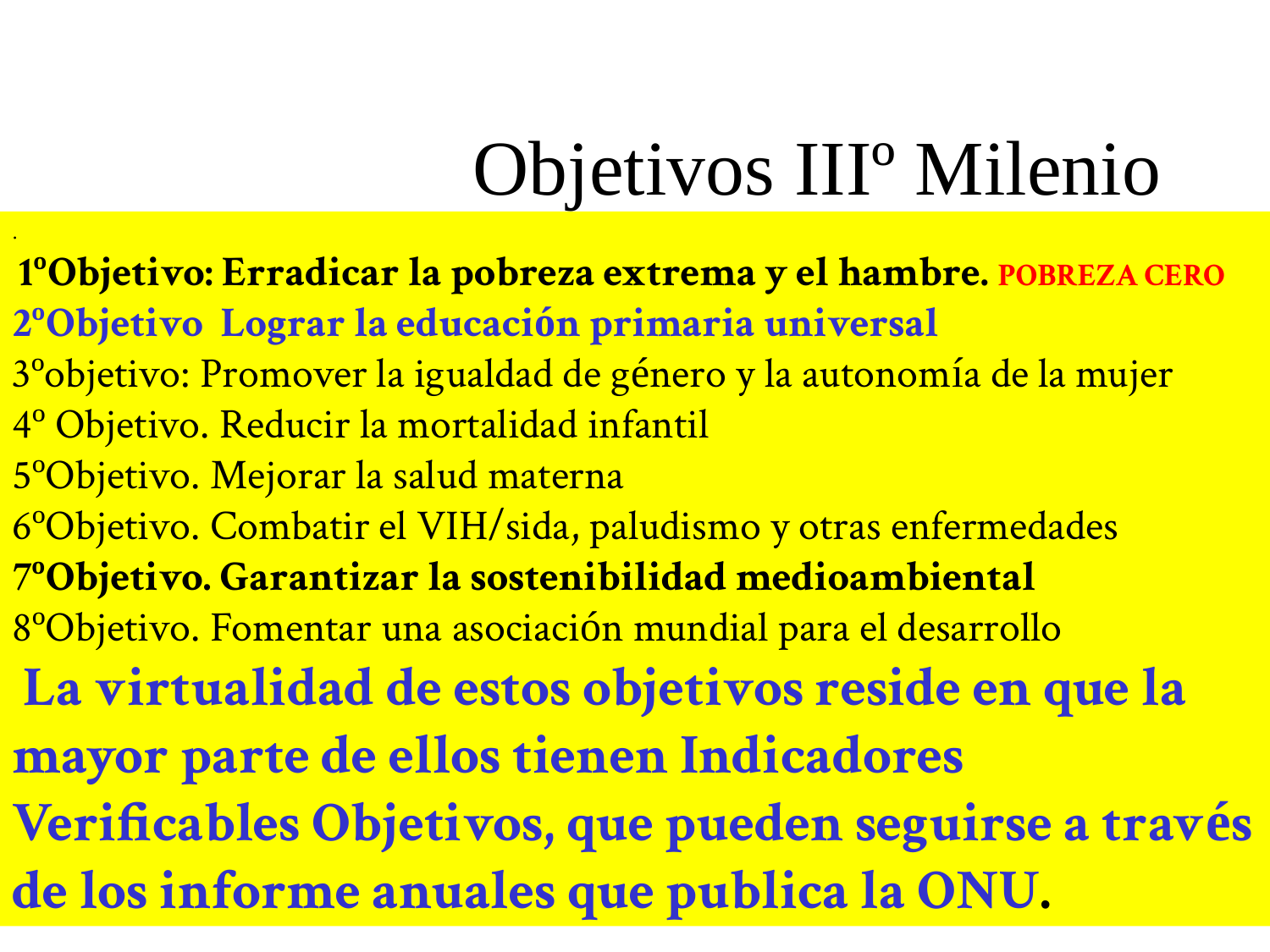

Objetivos IIIº Milenio
.
 1ºObjetivo: Erradicar la pobreza extrema y el hambre. POBREZA CERO
2ºObjetivo  Lograr la educación primaria universal
3ºobjetivo: Promover la igualdad de género y la autonomía de la mujer
4º Objetivo. Reducir la mortalidad infantil
5ºObjetivo. Mejorar la salud materna
6ºObjetivo. Combatir el VIH/sida, paludismo y otras enfermedades
7ºObjetivo. Garantizar la sostenibilidad medioambiental
8ºObjetivo. Fomentar una asociación mundial para el desarrollo
 La virtualidad de estos objetivos reside en que la mayor parte de ellos tienen Indicadores Verificables Objetivos, que pueden seguirse a través de los informe anuales que publica la ONU.